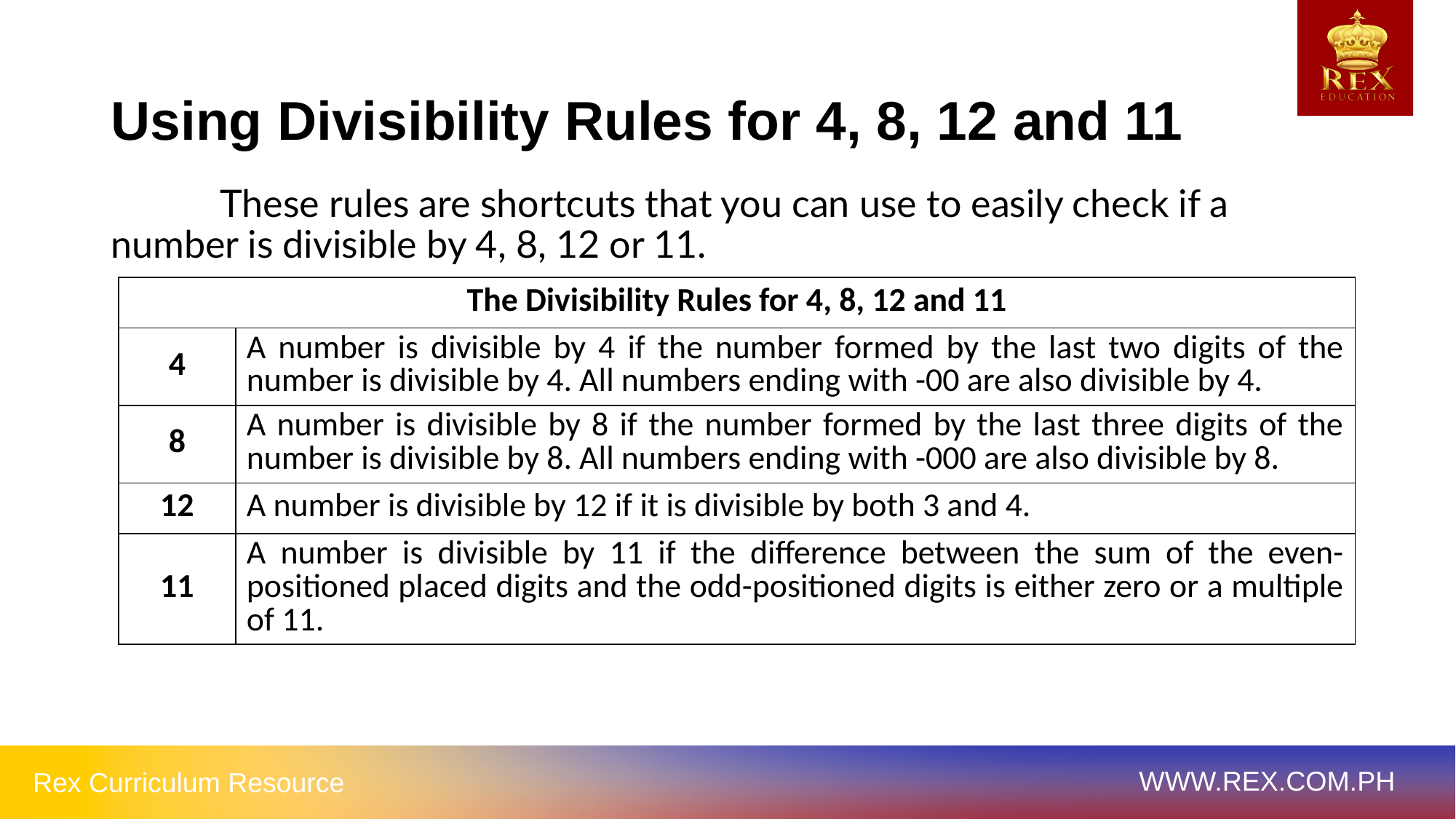

# Using Divisibility Rules for 4, 8, 12 and 11
	These rules are shortcuts that you can use to easily check if a number is divisible by 4, 8, 12 or 11.
| The Divisibility Rules for 4, 8, 12 and 11 |  |
| --- | --- |
| 4 | A number is divisible by 4 if the number formed by the last two digits of the number is divisible by 4. All numbers ending with -00 are also divisible by 4. |
| 8 | A number is divisible by 8 if the number formed by the last three digits of the number is divisible by 8. All numbers ending with -000 are also divisible by 8. |
| 12 | A number is divisible by 12 if it is divisible by both 3 and 4. |
| 11 | A number is divisible by 11 if the difference between the sum of the even-positioned placed digits and the odd-positioned digits is either zero or a multiple of 11. |